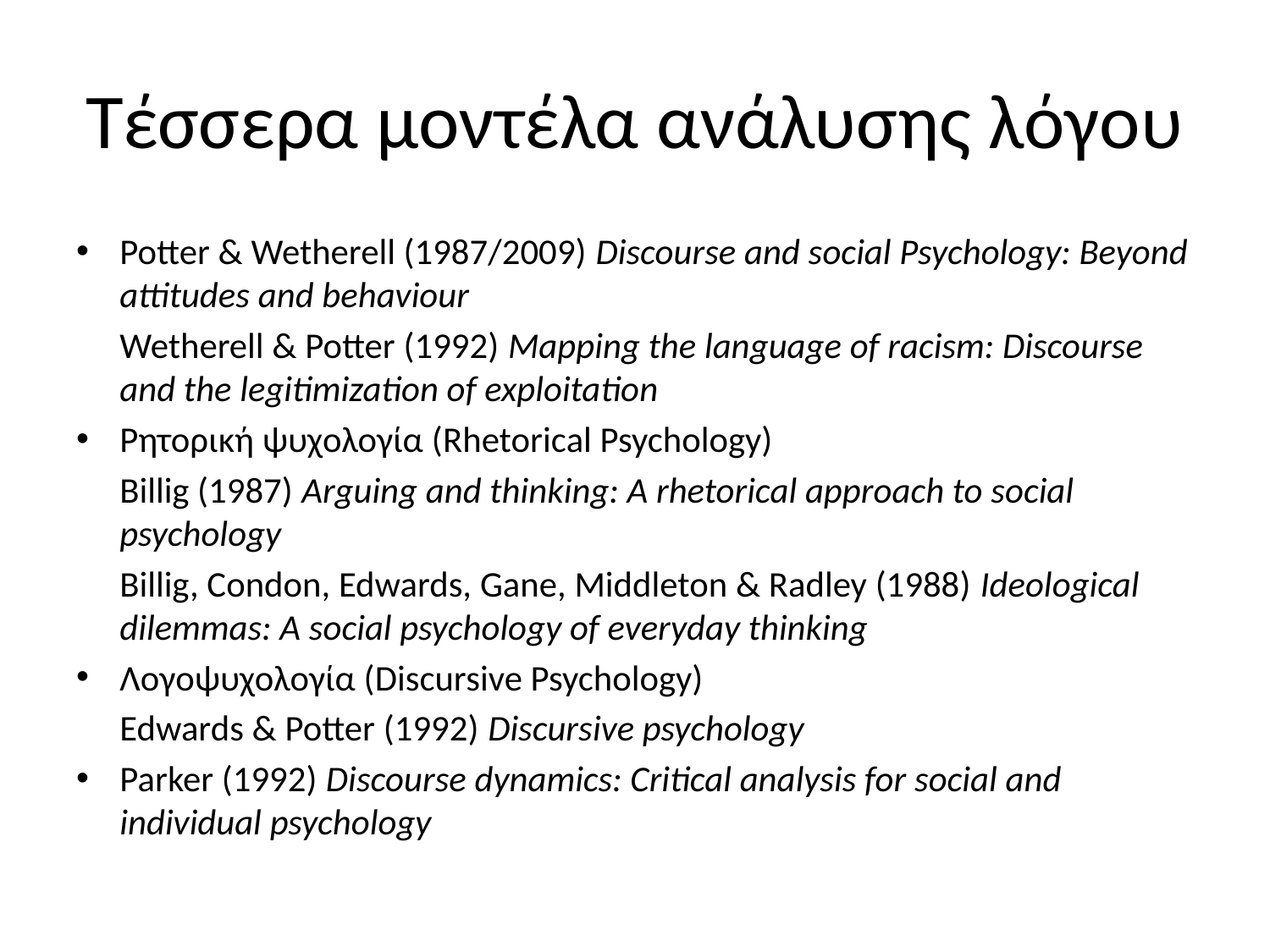

# Τέσσερα μοντέλα ανάλυσης λόγου
Potter & Wetherell (1987/2009) Discourse and social Psychology: Beyond attitudes and behaviour
	Wetherell & Potter (1992) Mapping the language of racism: Discourse and the legitimization of exploitation
Ρητορική ψυχολογία (Rhetorical Psychology)
	Billig (1987) Arguing and thinking: A rhetorical approach to social psychology
	Billig, Condon, Edwards, Gane, Middleton & Radley (1988) Ideological dilemmas: A social psychology of everyday thinking
Λογοψυχολογία (Discursive Psychology)
	Edwards & Potter (1992) Discursive psychology
Parker (1992) Discourse dynamics: Critical analysis for social and individual psychology